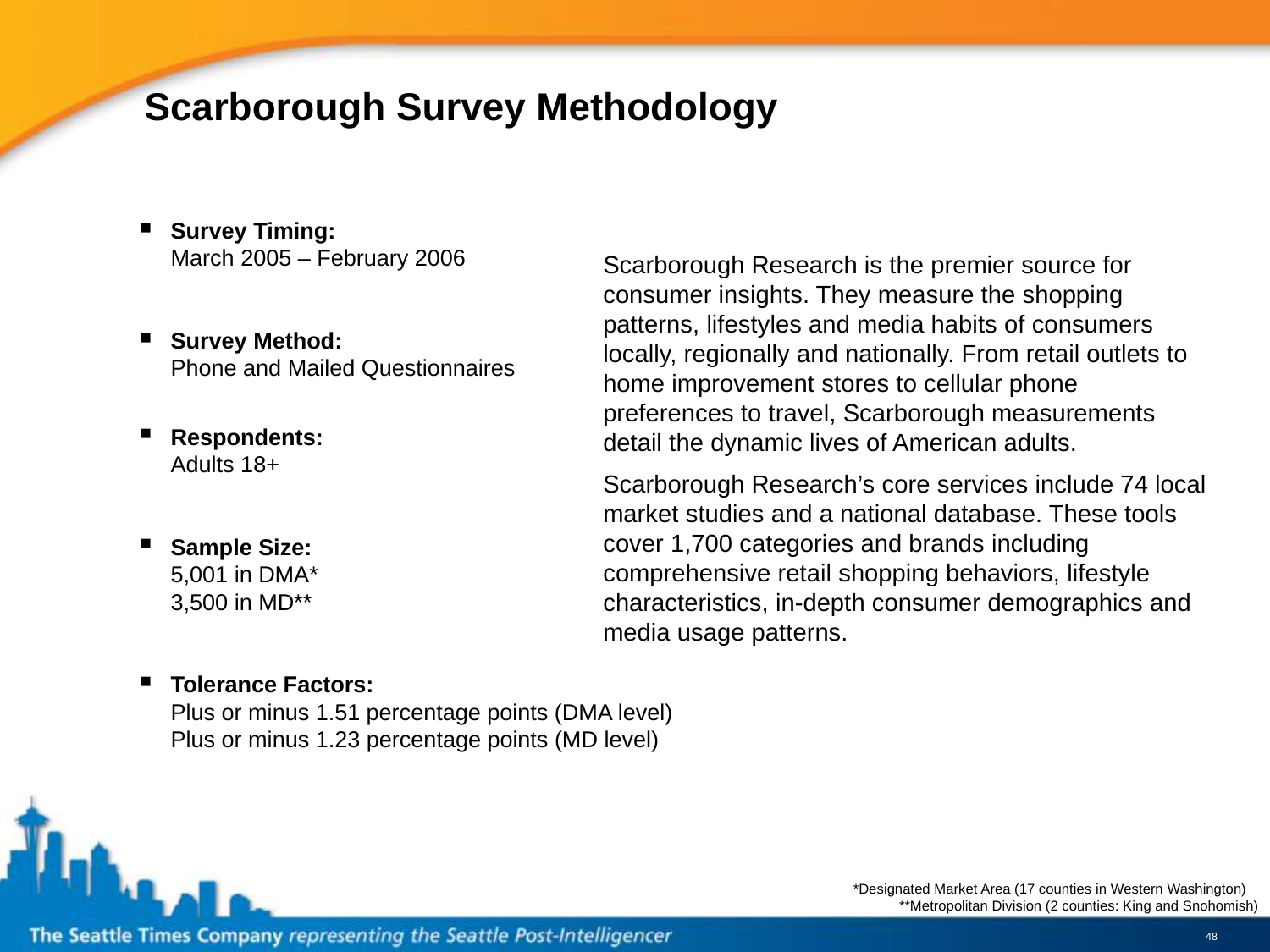

# Scarborough Survey Methodology
Survey Timing:
March 2005 – February 2006

Survey Method:
Phone and Mailed Questionnaires

Respondents:
	Adults 18+

Sample Size:
5,001 in DMA*
3,500 in MD**

Tolerance Factors:
Plus or minus 1.51 percentage points (DMA level)
Plus or minus 1.23 percentage points (MD level)
Scarborough Research is the premier source for consumer insights. They measure the shopping patterns, lifestyles and media habits of consumers locally, regionally and nationally. From retail outlets to home improvement stores to cellular phone preferences to travel, Scarborough measurements detail the dynamic lives of American adults.
Scarborough Research’s core services include 74 local market studies and a national database. These tools cover 1,700 categories and brands including comprehensive retail shopping behaviors, lifestyle characteristics, in-depth consumer demographics and media usage patterns.
*Designated Market Area (17 counties in Western Washington)
**Metropolitan Division (2 counties: King and Snohomish)
48